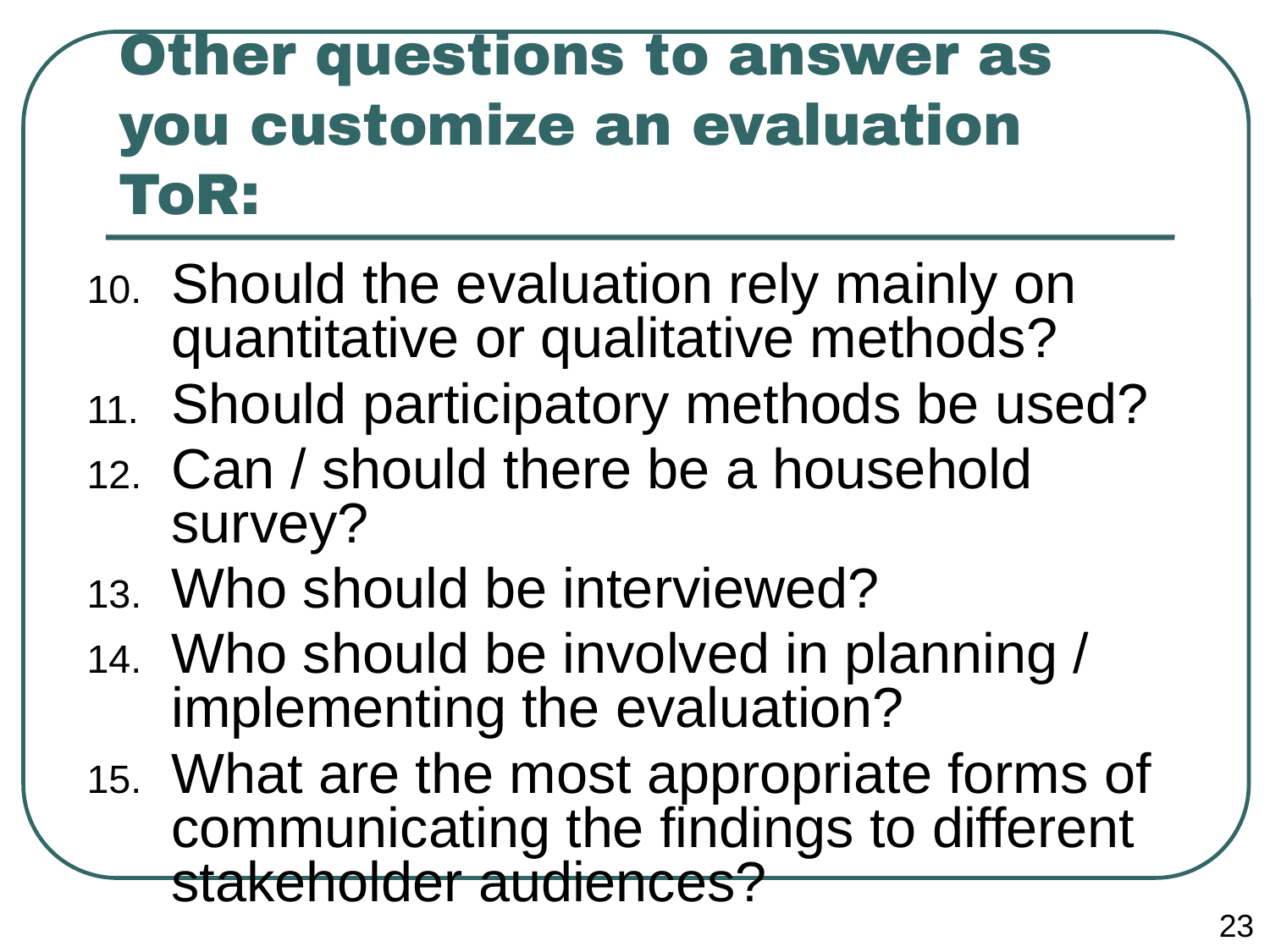

# Other questions to answer as you customize an evaluation ToR:
Should the evaluation rely mainly on quantitative or qualitative methods?
Should participatory methods be used?
Can / should there be a household survey?
Who should be interviewed?
Who should be involved in planning / implementing the evaluation?
What are the most appropriate forms of communicating the findings to different stakeholder audiences?

23